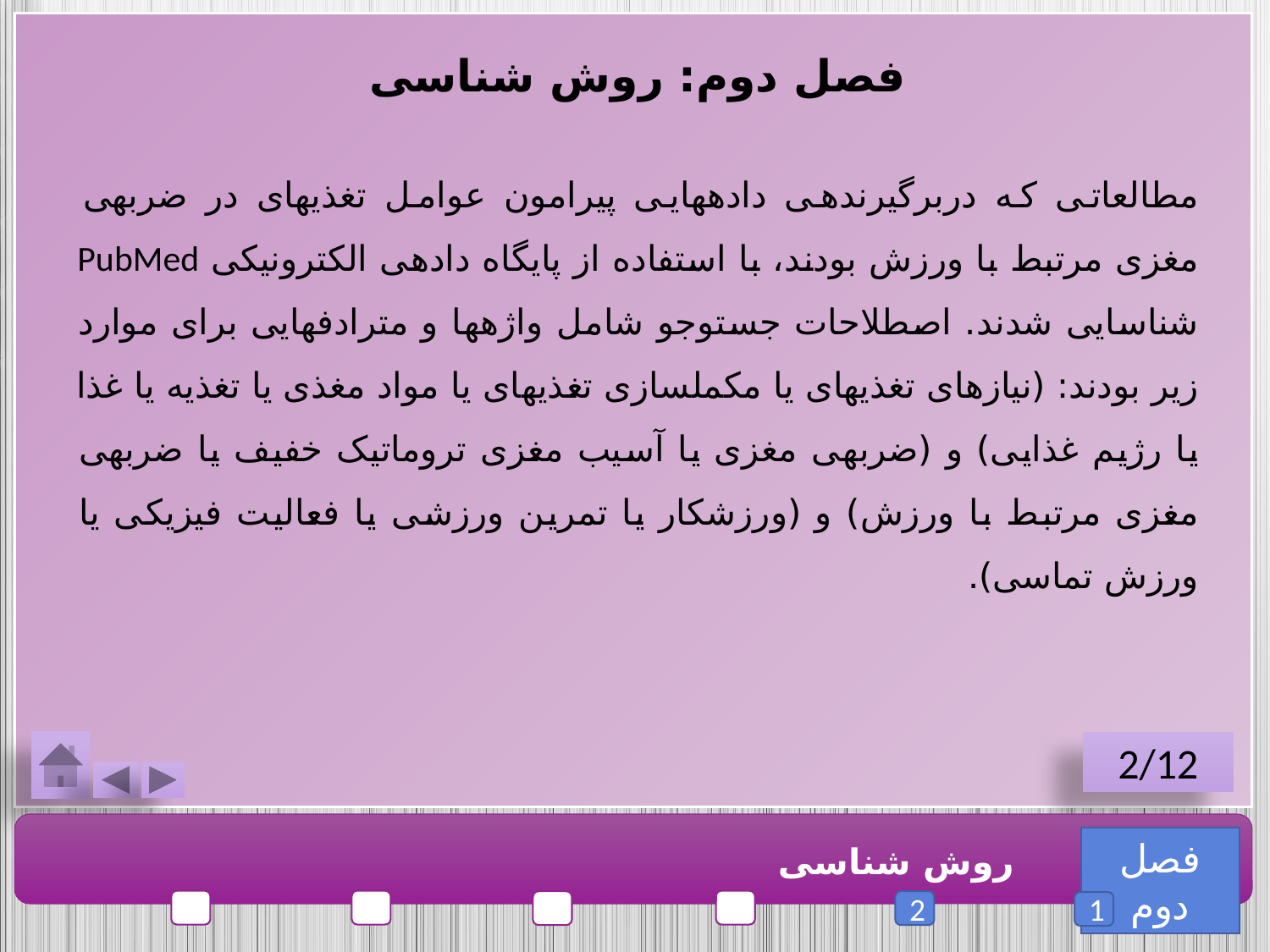

فصل دوم: روش شناسی

مطالعاتی که دربرگیرنده­ی داده­هایی پیرامون عوامل تغذیه­ای در ضربه­ی مغزی مرتبط با ورزش بودند، با استفاده از پایگاه داده­ی الکترونیکی PubMed شناسایی شدند. اصطلاحات جست­وجو شامل واژه­ها و مترادف­هایی برای موارد زیر بودند: (نیازهای تغذیه­ای یا مکمل­سازی تغذیه­ای یا مواد مغذی یا تغذیه یا غذا یا رژیم غذایی) و (ضربه­ی مغزی یا آسیب مغزی تروماتیک خفیف یا ضربه­ی مغزی مرتبط با ورزش) و (ورزشکار یا تمرین ورزشی یا فعالیت فیزیکی یا ورزش تماسی).

2/12

فصل دوم
روش شناسی

2
1